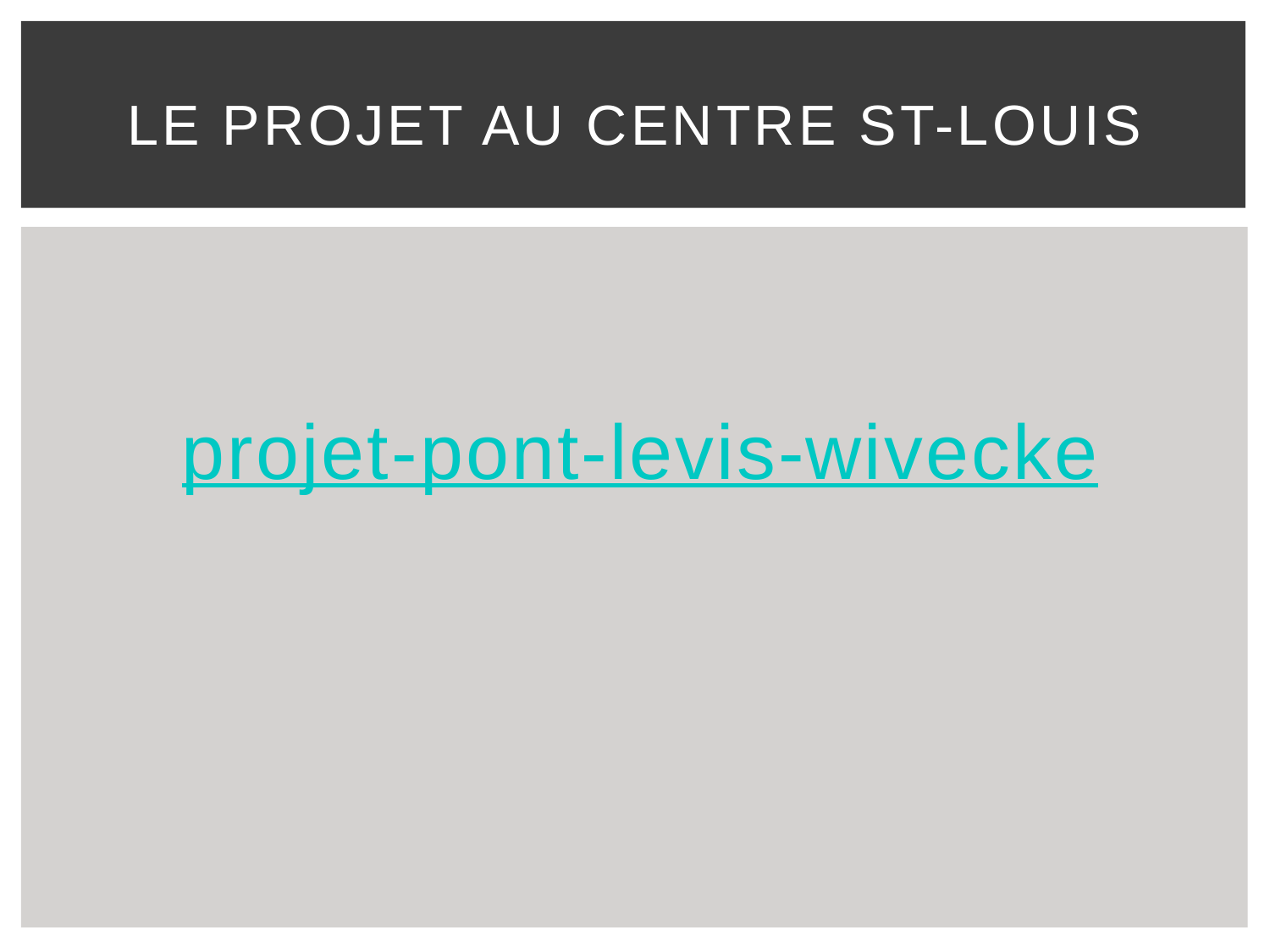

# Le projet au centre st-Louis

projet-pont-levis-wivecke